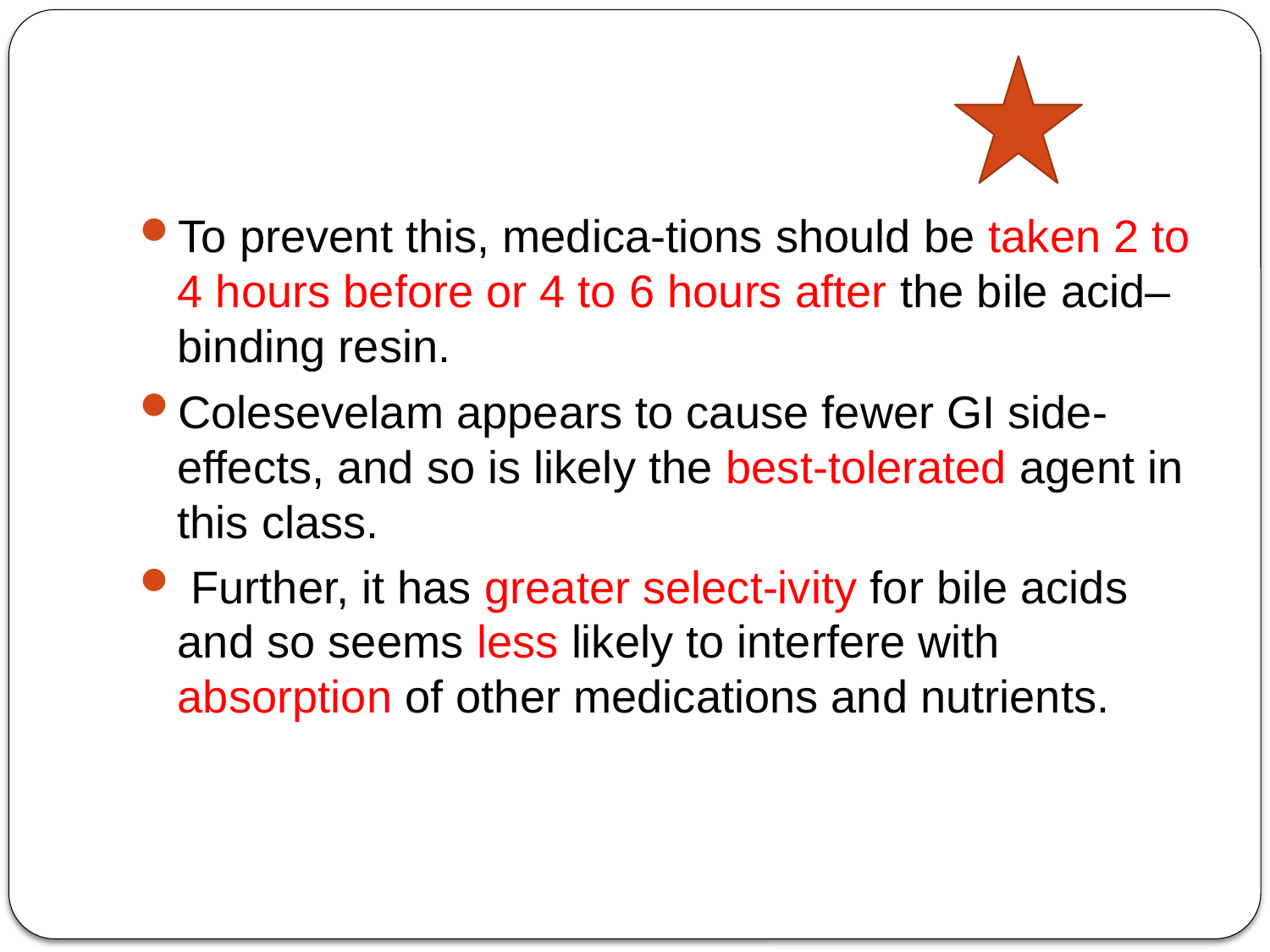

#

To prevent this, medica-tions should be taken 2 to 4 hours before or 4 to 6 hours after the bile acid–binding resin.
Colesevelam appears to cause fewer GI side-effects, and so is likely the best-tolerated agent in this class.
 Further, it has greater select-ivity for bile acids and so seems less likely to interfere with absorption of other medications and nutrients.